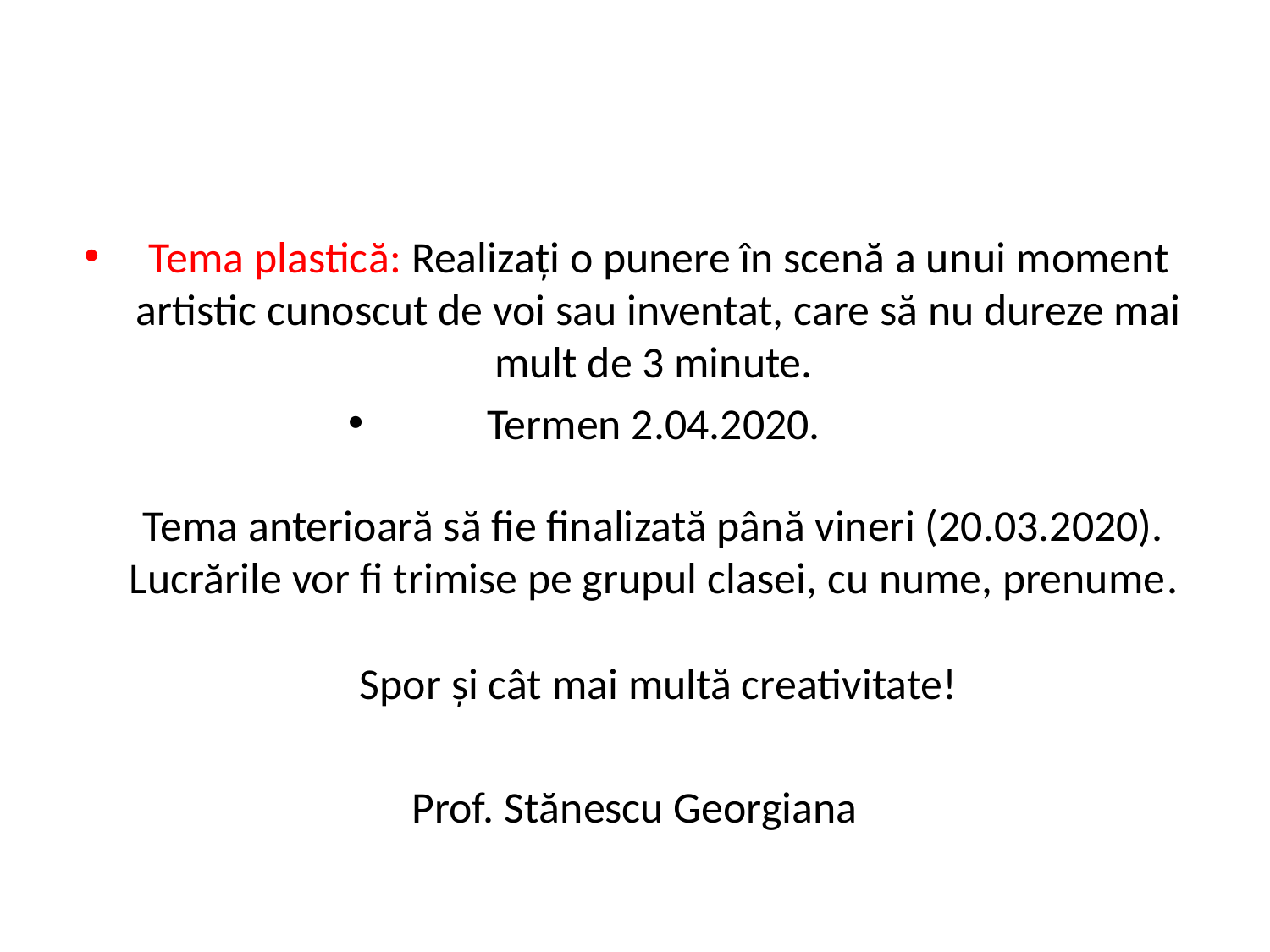

Tema plastică: Realizaţi o punere în scenă a unui moment artistic cunoscut de voi sau inventat, care să nu dureze mai mult de 3 minute.
Termen 2.04.2020.
Tema anterioară să fie finalizată până vineri (20.03.2020).
Lucrările vor fi trimise pe grupul clasei, cu nume, prenume.
Spor şi cât mai multă creativitate!

Prof. Stănescu Georgiana